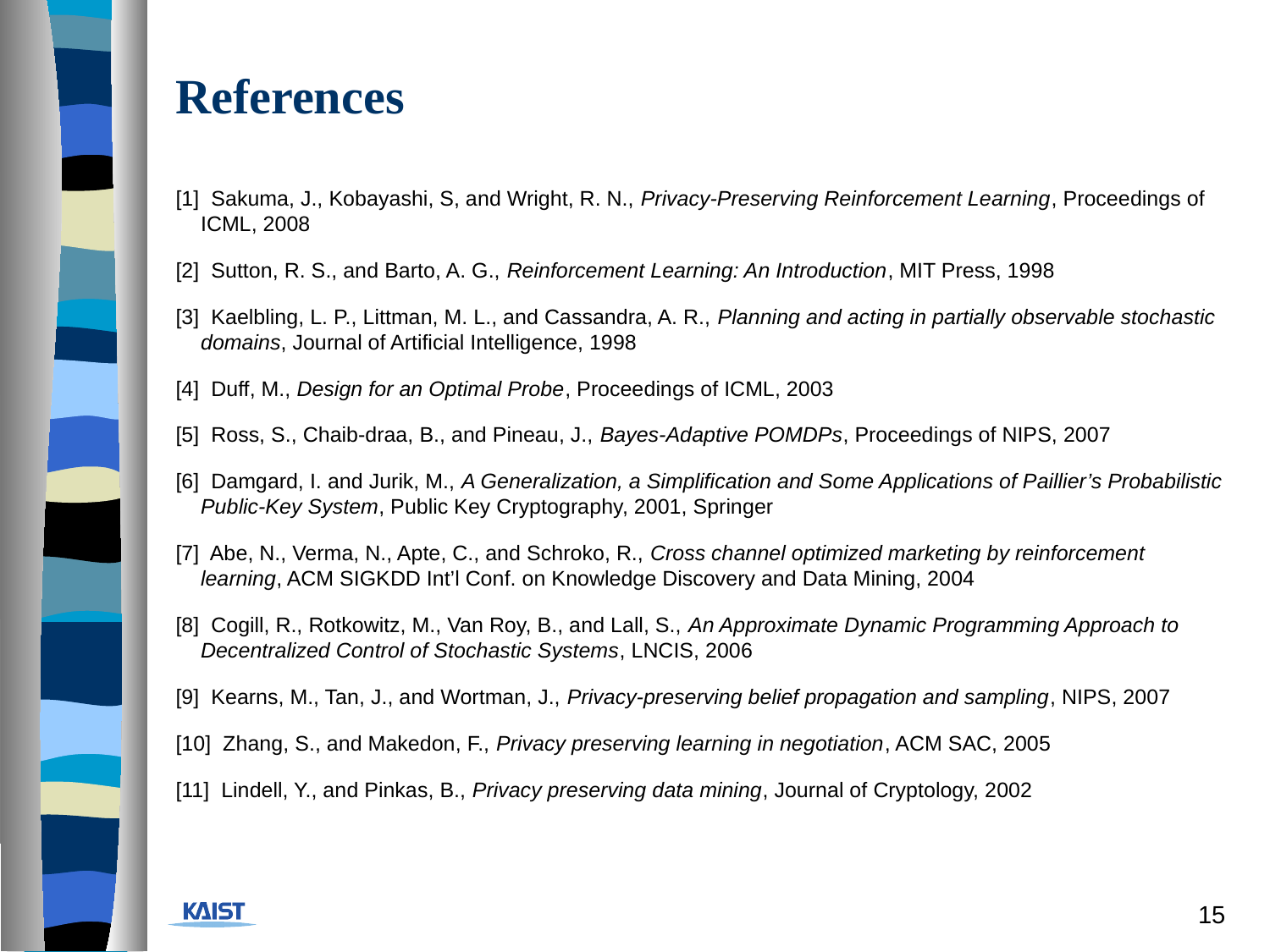

# References
[1]  Sakuma, J., Kobayashi, S, and Wright, R. N., Privacy-Preserving Reinforcement Learning, Proceedings of ICML, 2008
[2]  Sutton, R. S., and Barto, A. G., Reinforcement Learning: An Introduction, MIT Press, 1998
[3]  Kaelbling, L. P., Littman, M. L., and Cassandra, A. R., Planning and acting in partially observable stochastic domains, Journal of Artificial Intelligence, 1998
[4]  Duff, M., Design for an Optimal Probe, Proceedings of ICML, 2003
[5]  Ross, S., Chaib-draa, B., and Pineau, J., Bayes-Adaptive POMDPs, Proceedings of NIPS, 2007
[6]  Damgard, I. and Jurik, M., A Generalization, a Simplification and Some Applications of Paillier’s Probabilistic Public-Key System, Public Key Cryptography, 2001, Springer
[7]  Abe, N., Verma, N., Apte, C., and Schroko, R., Cross channel optimized marketing by reinforcement learning, ACM SIGKDD Int’l Conf. on Knowledge Discovery and Data Mining, 2004
[8]  Cogill, R., Rotkowitz, M., Van Roy, B., and Lall, S., An Approximate Dynamic Programming Approach to Decentralized Control of Stochastic Systems, LNCIS, 2006
[9]  Kearns, M., Tan, J., and Wortman, J., Privacy-preserving belief propagation and sampling, NIPS, 2007
[10]  Zhang, S., and Makedon, F., Privacy preserving learning in negotiation, ACM SAC, 2005
[11]  Lindell, Y., and Pinkas, B., Privacy preserving data mining, Journal of Cryptology, 2002
15